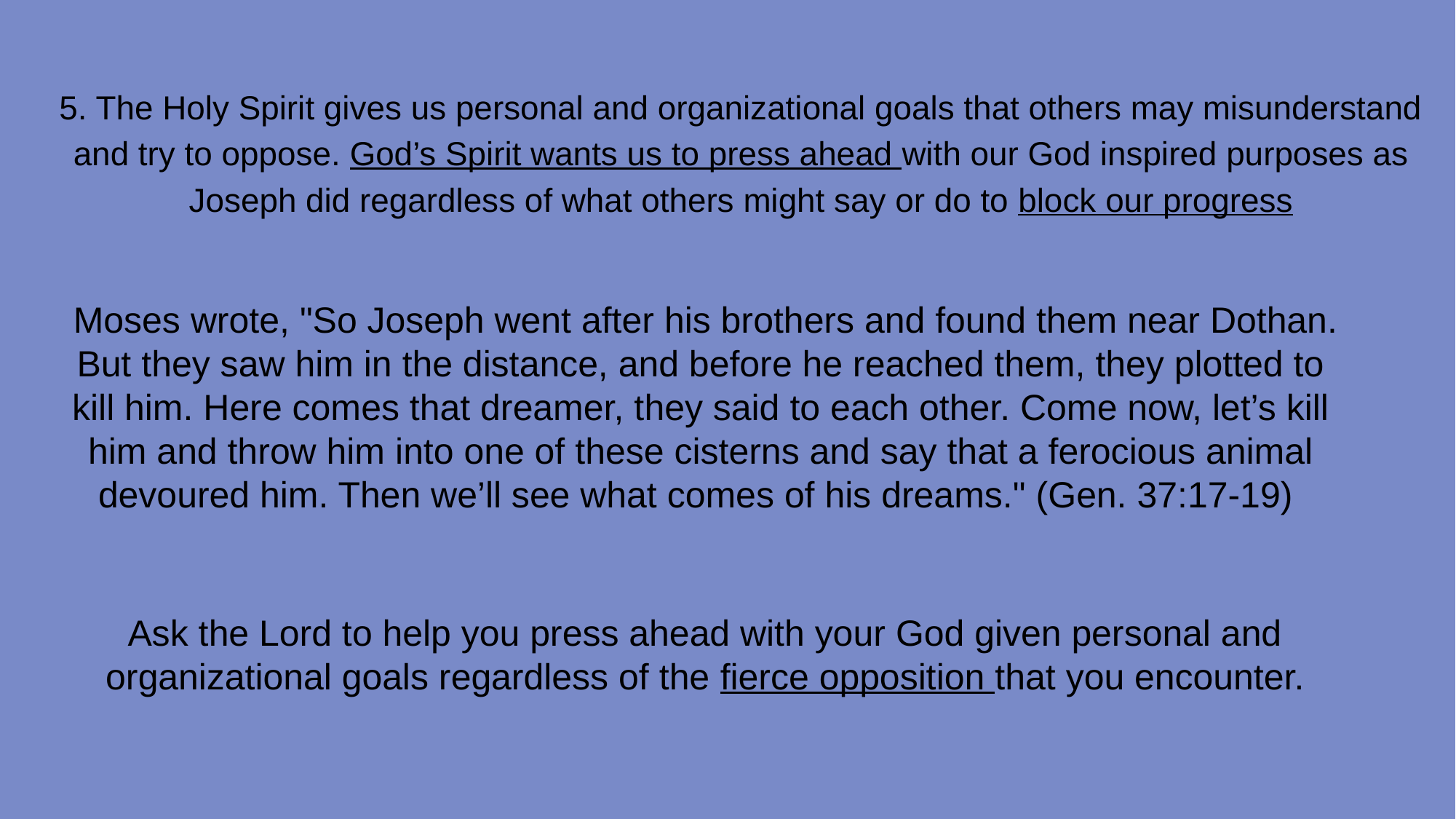

5. The Holy Spirit gives us personal and organizational goals that others may misunderstand and try to oppose. God’s Spirit wants us to press ahead with our God inspired purposes as Joseph did regardless of what others might say or do to block our progress
 Moses wrote, "So Joseph went after his brothers and found them near Dothan. But they saw him in the distance, and before he reached them, they plotted to kill him. Here comes that dreamer, they said to each other. Come now, let’s kill him and throw him into one of these cisterns and say that a ferocious animal devoured him. Then we’ll see what comes of his dreams." (Gen. 37:17-19)
Ask the Lord to help you press ahead with your God given personal and organizational goals regardless of the fierce opposition that you encounter.